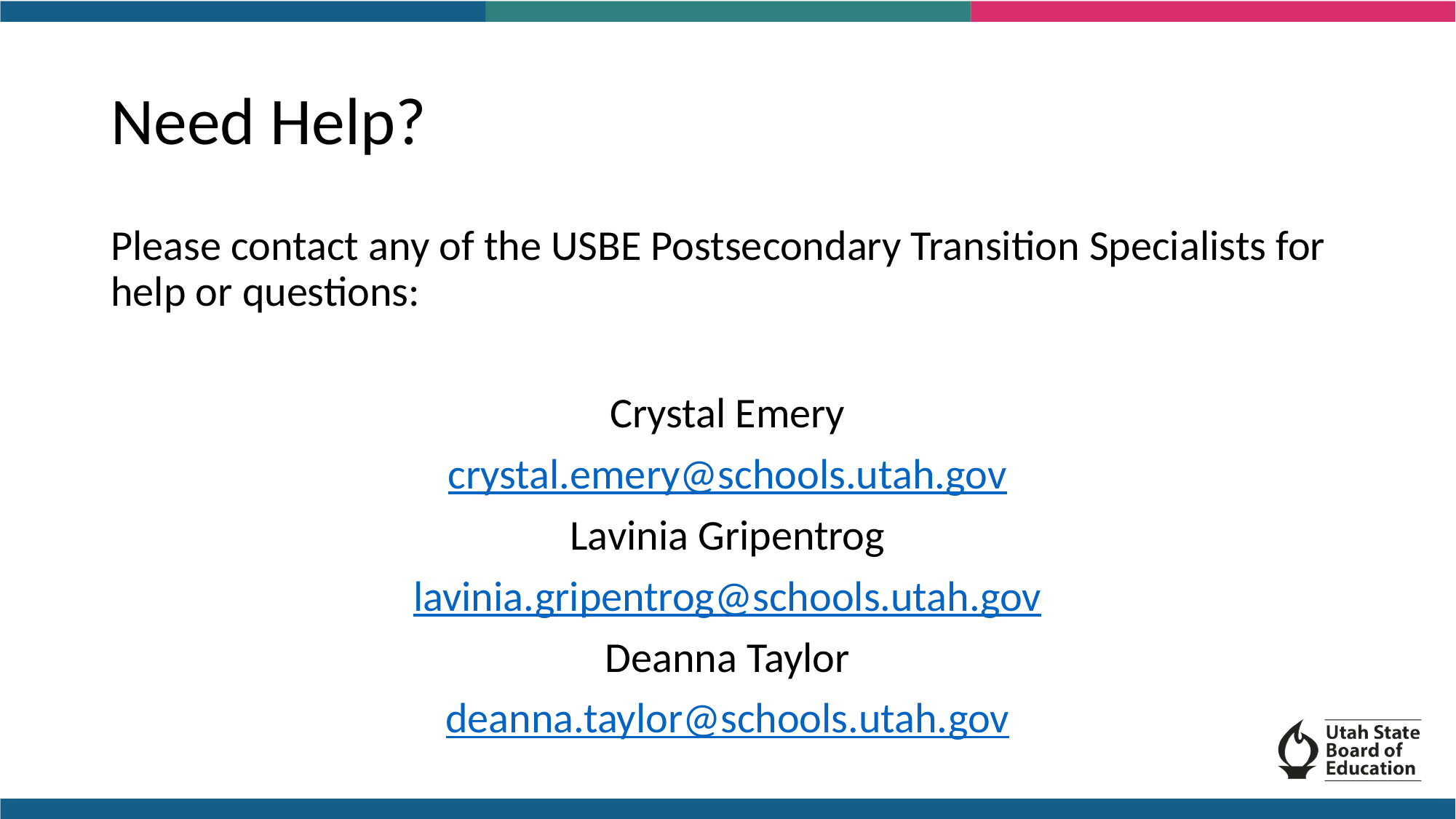

# Need Help?
Please contact any of the USBE Postsecondary Transition Specialists for help or questions:

Crystal Emery
crystal.emery@schools.utah.gov
Lavinia Gripentrog
lavinia.gripentrog@schools.utah.gov
Deanna Taylor
deanna.taylor@schools.utah.gov